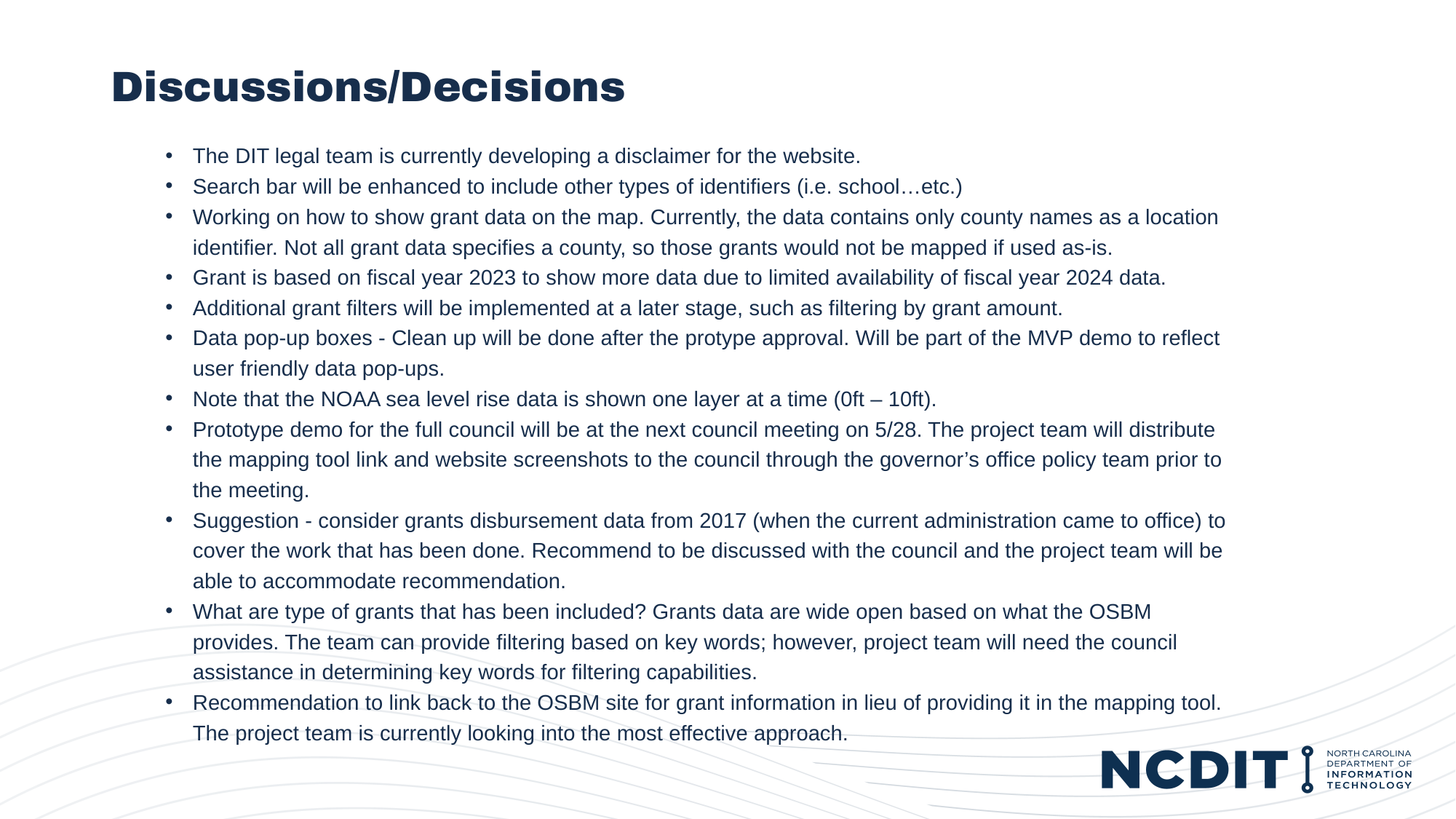

# Discussions/Decisions
The DIT legal team is currently developing a disclaimer for the website.
Search bar will be enhanced to include other types of identifiers (i.e. school…etc.)
Working on how to show grant data on the map. Currently, the data contains only county names as a location identifier. Not all grant data specifies a county, so those grants would not be mapped if used as-is.
Grant is based on fiscal year 2023 to show more data due to limited availability of fiscal year 2024 data.
Additional grant filters will be implemented at a later stage, such as filtering by grant amount.
Data pop-up boxes - Clean up will be done after the protype approval. Will be part of the MVP demo to reflect user friendly data pop-ups.
Note that the NOAA sea level rise data is shown one layer at a time (0ft – 10ft).
Prototype demo for the full council will be at the next council meeting on 5/28. The project team will distribute the mapping tool link and website screenshots to the council through the governor’s office policy team prior to the meeting.
Suggestion - consider grants disbursement data from 2017 (when the current administration came to office) to cover the work that has been done. Recommend to be discussed with the council and the project team will be able to accommodate recommendation.
What are type of grants that has been included? Grants data are wide open based on what the OSBM provides. The team can provide filtering based on key words; however, project team will need the council assistance in determining key words for filtering capabilities.
Recommendation to link back to the OSBM site for grant information in lieu of providing it in the mapping tool. The project team is currently looking into the most effective approach.